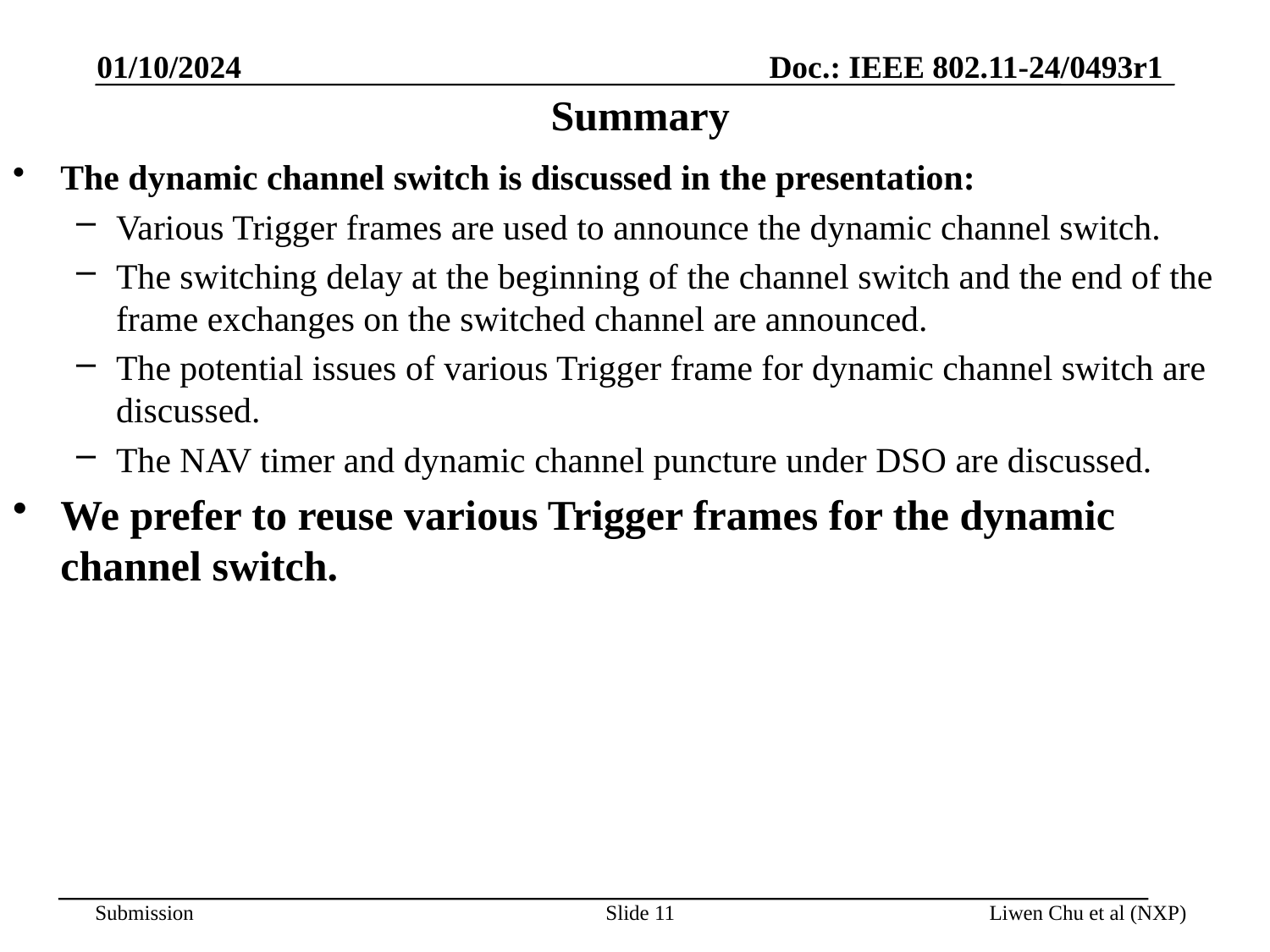

01/10/2024
# Summary
The dynamic channel switch is discussed in the presentation:
Various Trigger frames are used to announce the dynamic channel switch.
The switching delay at the beginning of the channel switch and the end of the frame exchanges on the switched channel are announced.
The potential issues of various Trigger frame for dynamic channel switch are discussed.
The NAV timer and dynamic channel puncture under DSO are discussed.
We prefer to reuse various Trigger frames for the dynamic channel switch.

Slide 11
Liwen Chu et al (NXP)